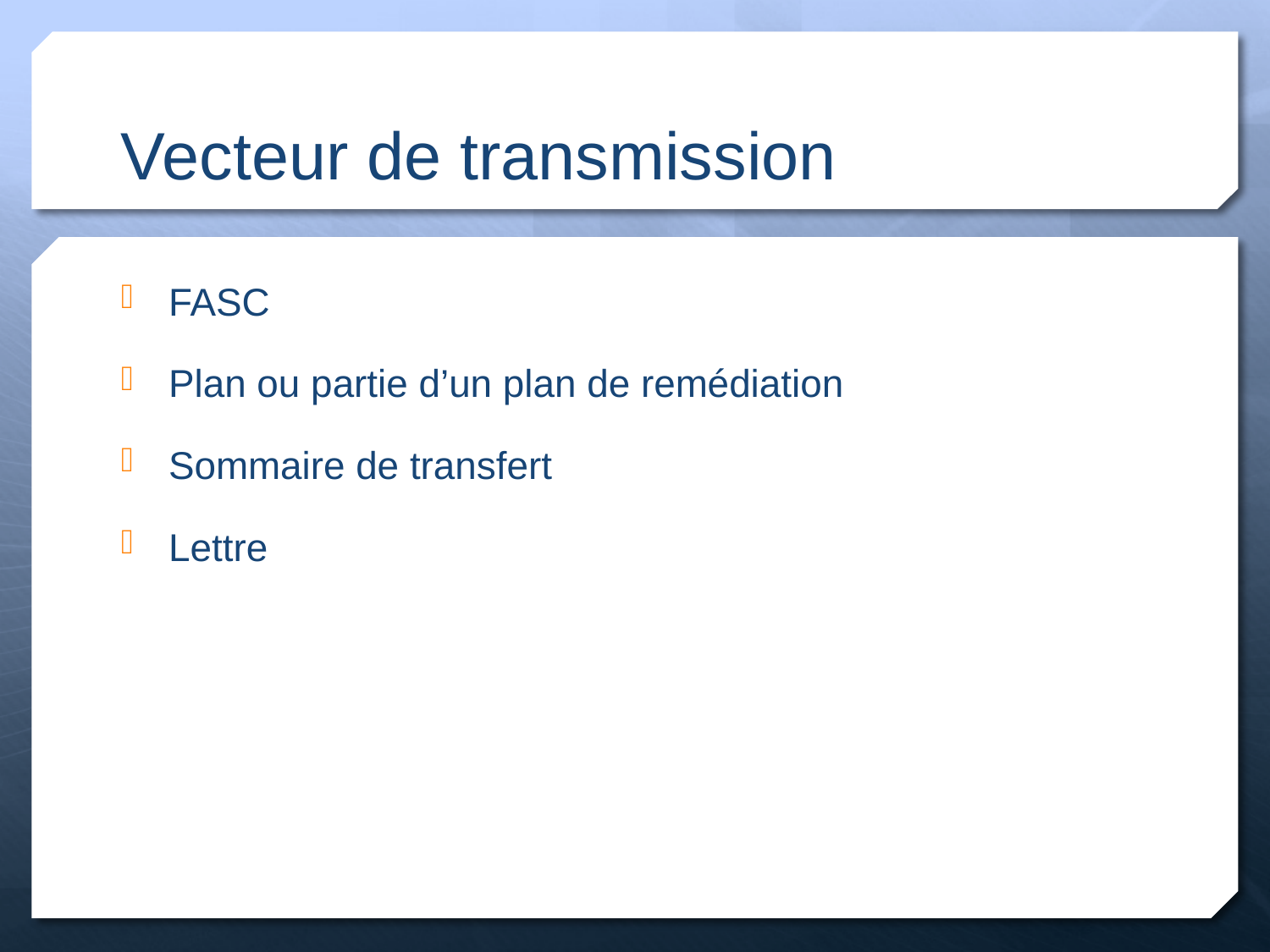

# Vecteur de transmission
FASC
Plan ou partie d’un plan de remédiation
Sommaire de transfert
Lettre